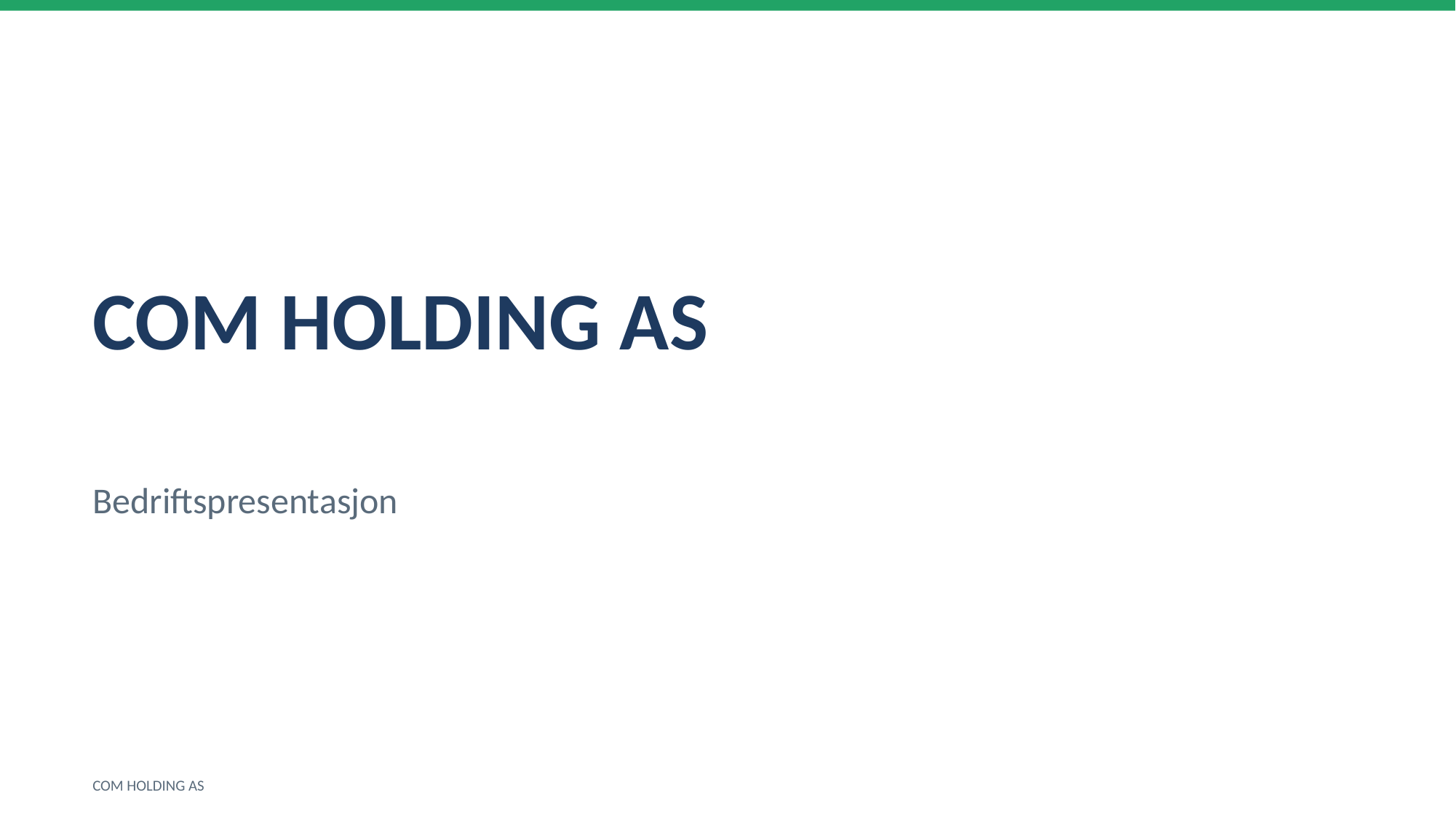

COM HOLDING AS
Bedriftspresentasjon
COM HOLDING AS